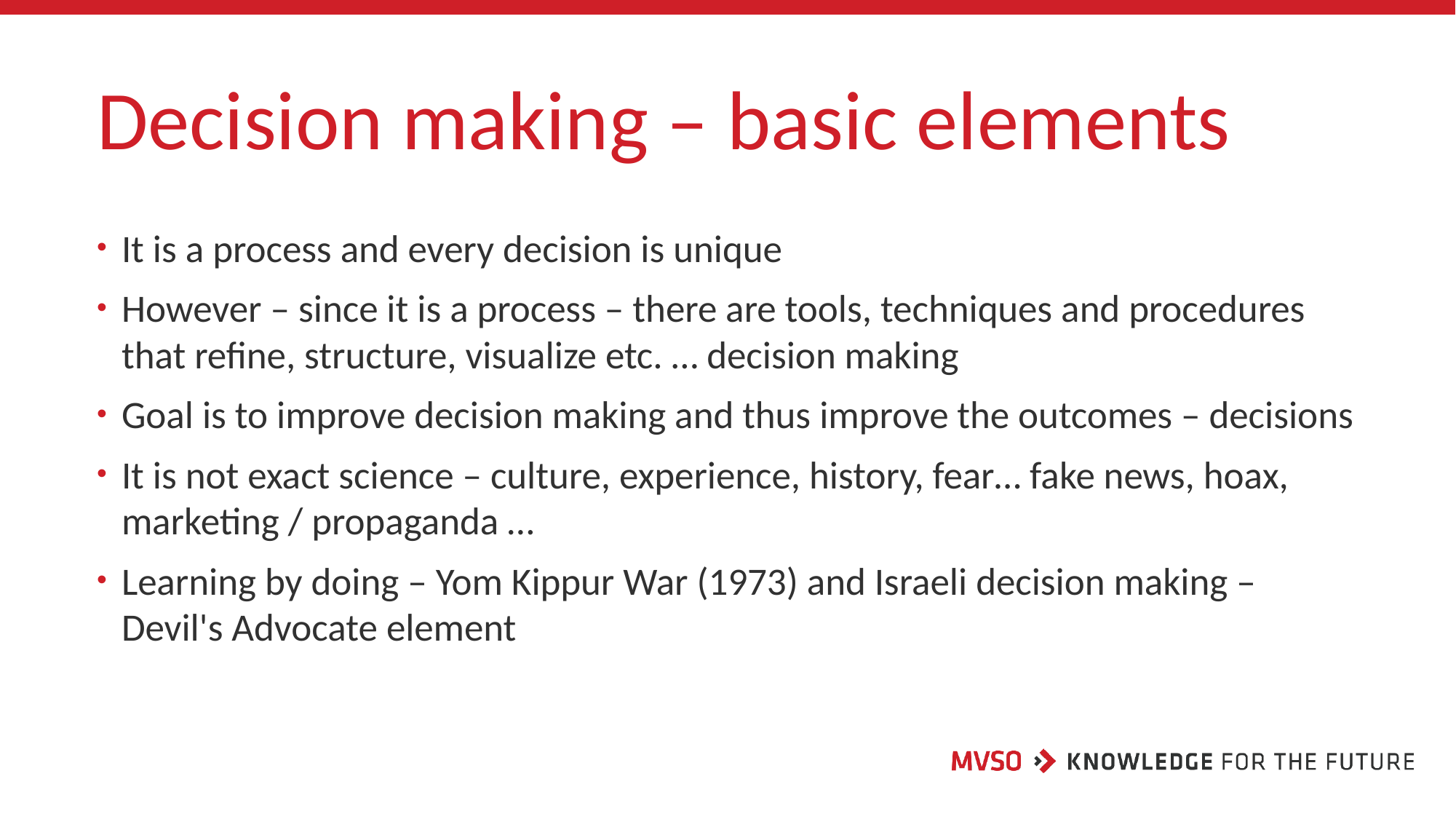

# Decision making – basic elements
It is a process and every decision is unique
However – since it is a process – there are tools, techniques and procedures that refine, structure, visualize etc. … decision making
Goal is to improve decision making and thus improve the outcomes – decisions
It is not exact science – culture, experience, history, fear… fake news, hoax, marketing / propaganda …
Learning by doing – Yom Kippur War (1973) and Israeli decision making – Devil's Advocate element